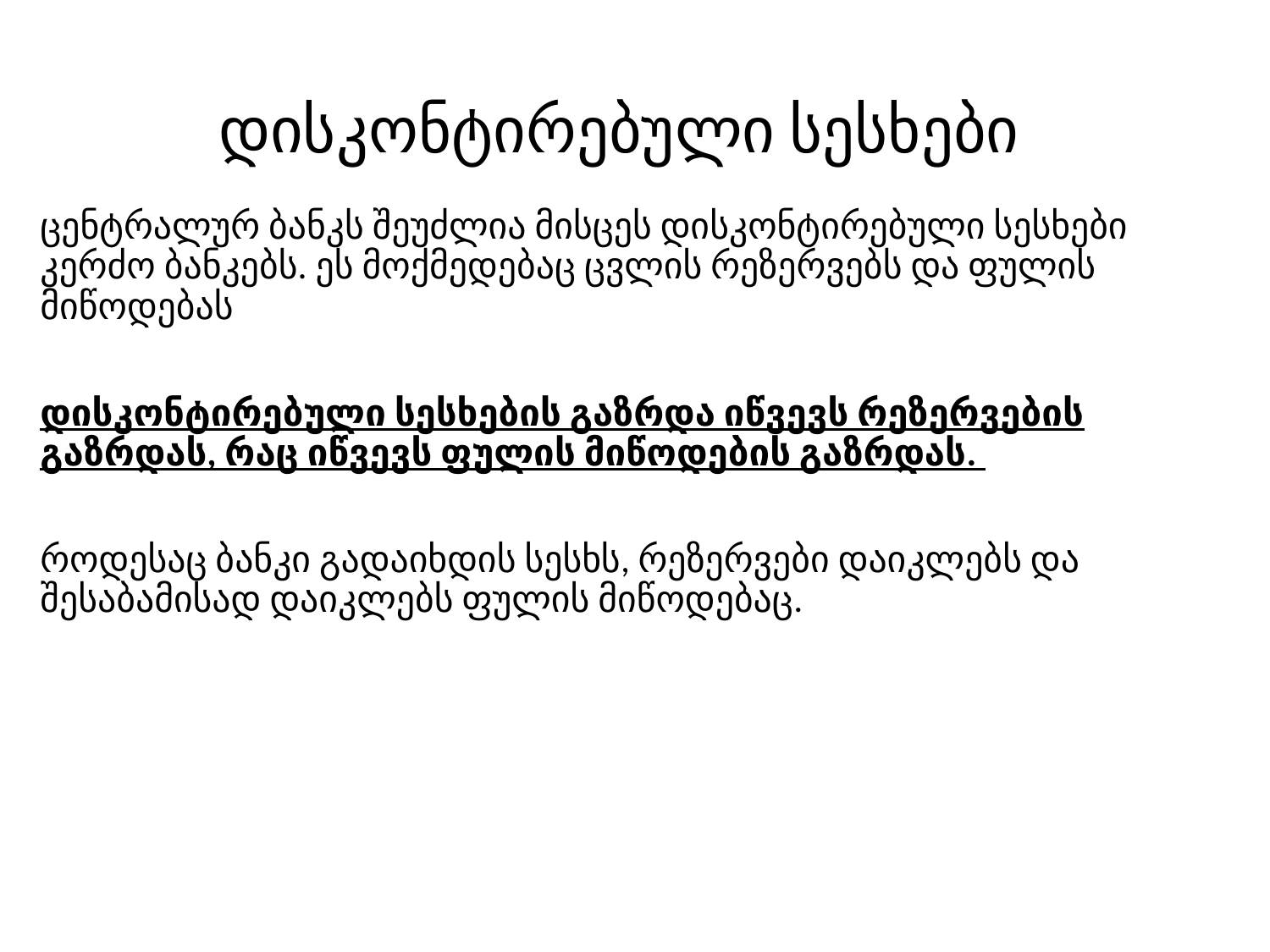

# დისკონტირებული სესხები
ცენტრალურ ბანკს შეუძლია მისცეს დისკონტირებული სესხები კერძო ბანკებს. ეს მოქმედებაც ცვლის რეზერვებს და ფულის მიწოდებას

დისკონტირებული სესხების გაზრდა იწვევს რეზერვების გაზრდას, რაც იწვევს ფულის მიწოდების გაზრდას.

როდესაც ბანკი გადაიხდის სესხს, რეზერვები დაიკლებს და შესაბამისად დაიკლებს ფულის მიწოდებაც.